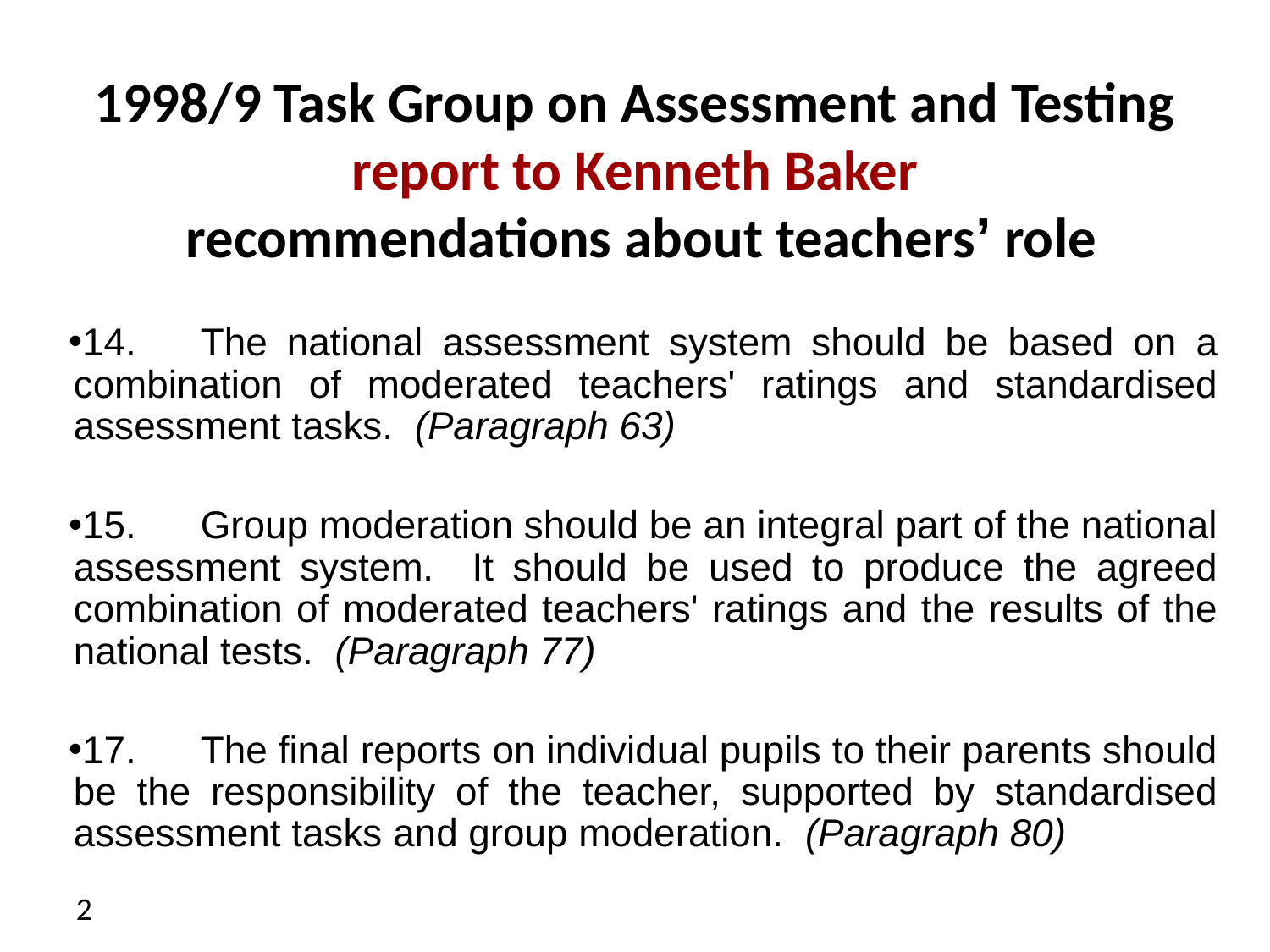

# 1998/9 Task Group on Assessment and Testing report to Kenneth Baker recommendations about teachers’ role

14.	The national assessment system should be based on a combination of moderated teachers' ratings and standardised assessment tasks.  (Paragraph 63)

15.	Group moderation should be an integral part of the national assessment system.  It should be used to produce the agreed combination of moderated teachers' ratings and the results of the national tests.  (Paragraph 77)

17.	The final reports on individual pupils to their parents should be the responsibility of the teacher, supported by standardised assessment tasks and group moderation.  (Paragraph 80)

2